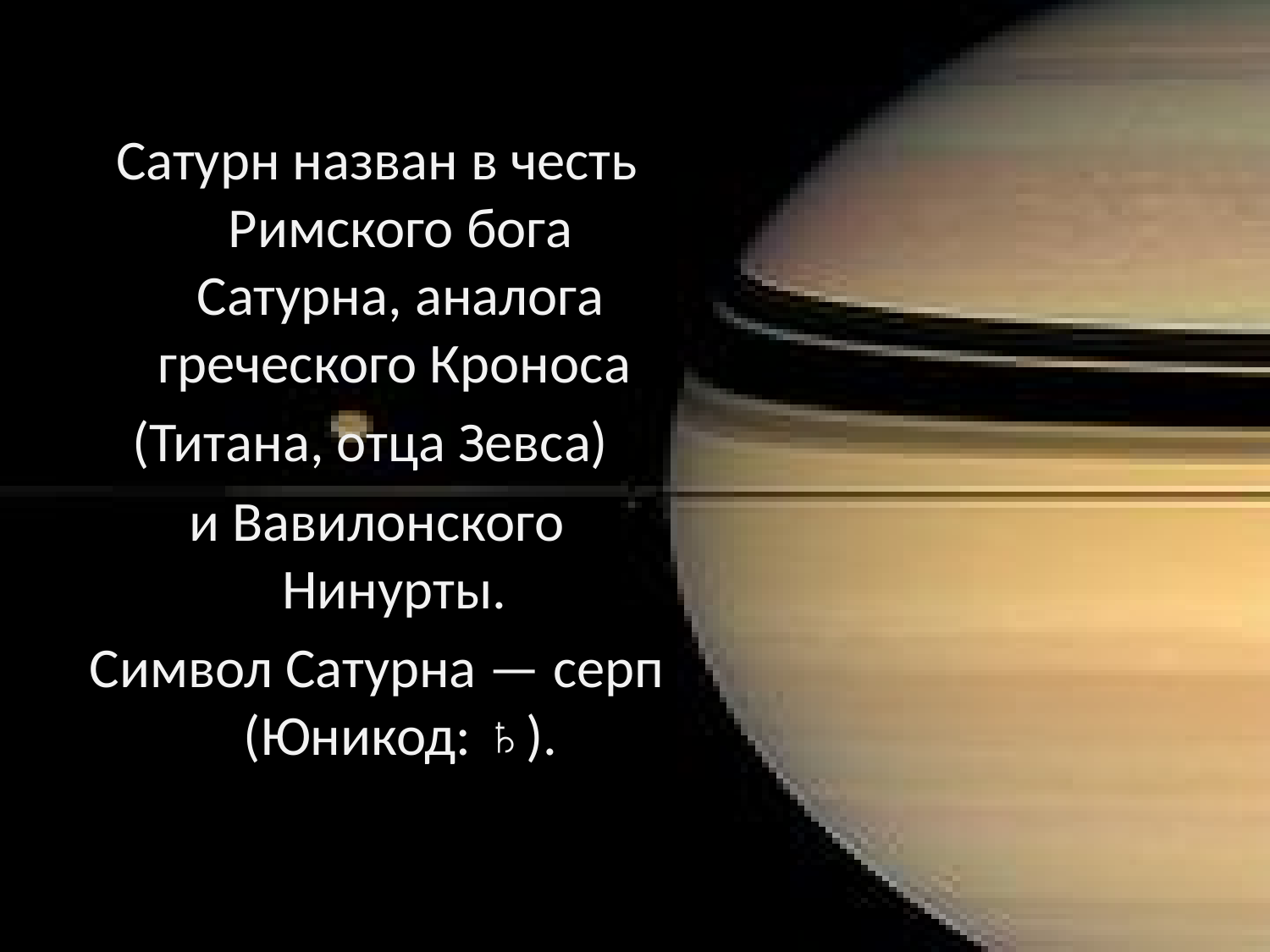

Сатурн назван в честь Римского бога Сатурна, аналога греческого Кроноса
(Титана, отца Зевса)
и Вавилонского Нинурты.
Символ Сатурна — серп (Юникод: ♄).